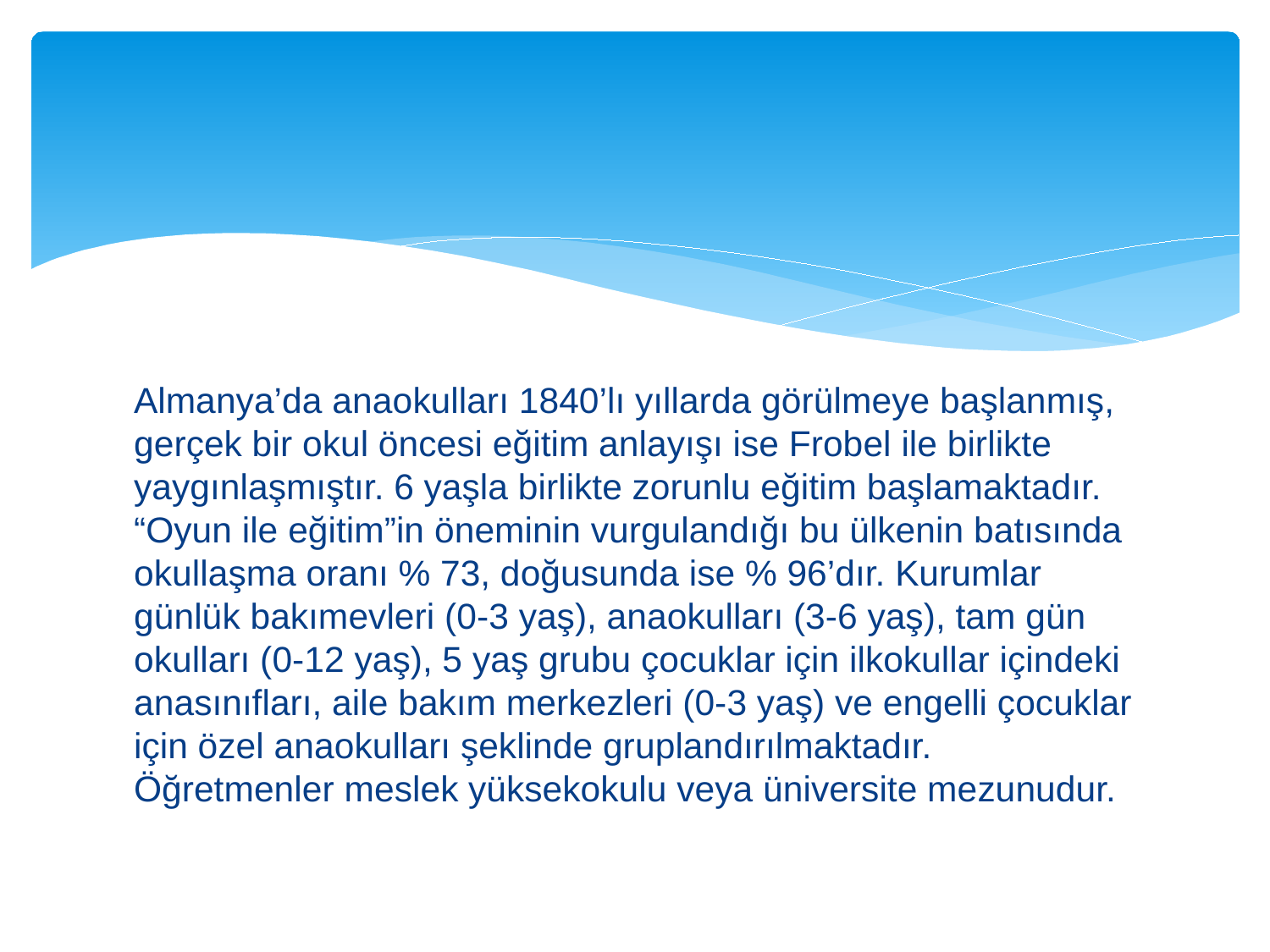

Almanya’da anaokulları 1840’lı yıllarda görülmeye başlanmış, gerçek bir okul öncesi eğitim anlayışı ise Frobel ile birlikte yaygınlaşmıştır. 6 yaşla birlikte zorunlu eğitim başlamaktadır. “Oyun ile eğitim”in öneminin vurgulandığı bu ülkenin batısında okullaşma oranı % 73, doğusunda ise % 96’dır. Kurumlar günlük bakımevleri (0-3 yaş), anaokulları (3-6 yaş), tam gün okulları (0-12 yaş), 5 yaş grubu çocuklar için ilkokullar içindeki anasınıfları, aile bakım merkezleri (0-3 yaş) ve engelli çocuklar için özel anaokulları şeklinde gruplandırılmaktadır. Öğretmenler meslek yüksekokulu veya üniversite mezunudur.